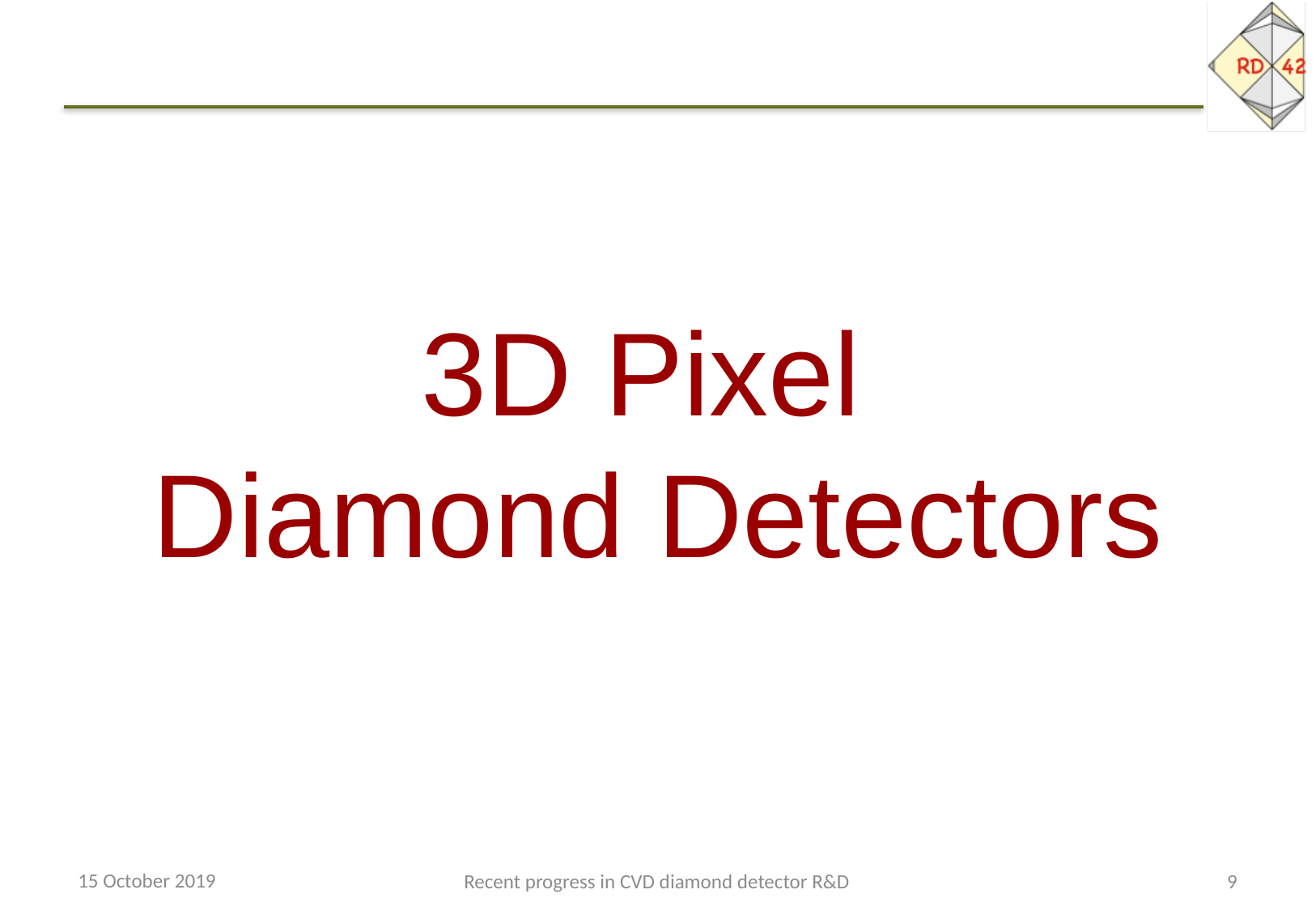

3D Pixel
Diamond Detectors
15 October 2019
Recent progress in CVD diamond detector R&D
9